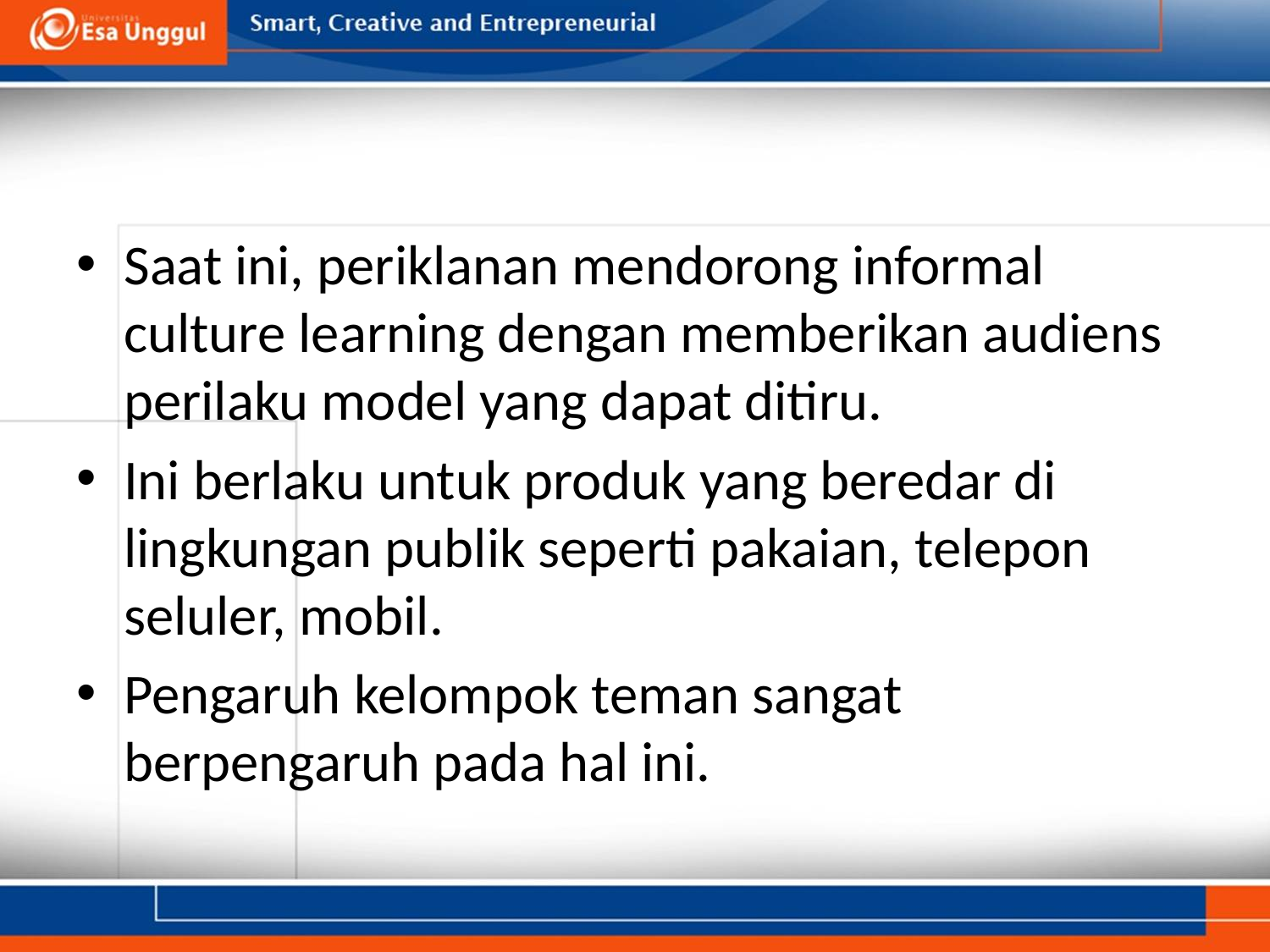

#
Saat ini, periklanan mendorong informal culture learning dengan memberikan audiens perilaku model yang dapat ditiru.
Ini berlaku untuk produk yang beredar di lingkungan publik seperti pakaian, telepon seluler, mobil.
Pengaruh kelompok teman sangat berpengaruh pada hal ini.